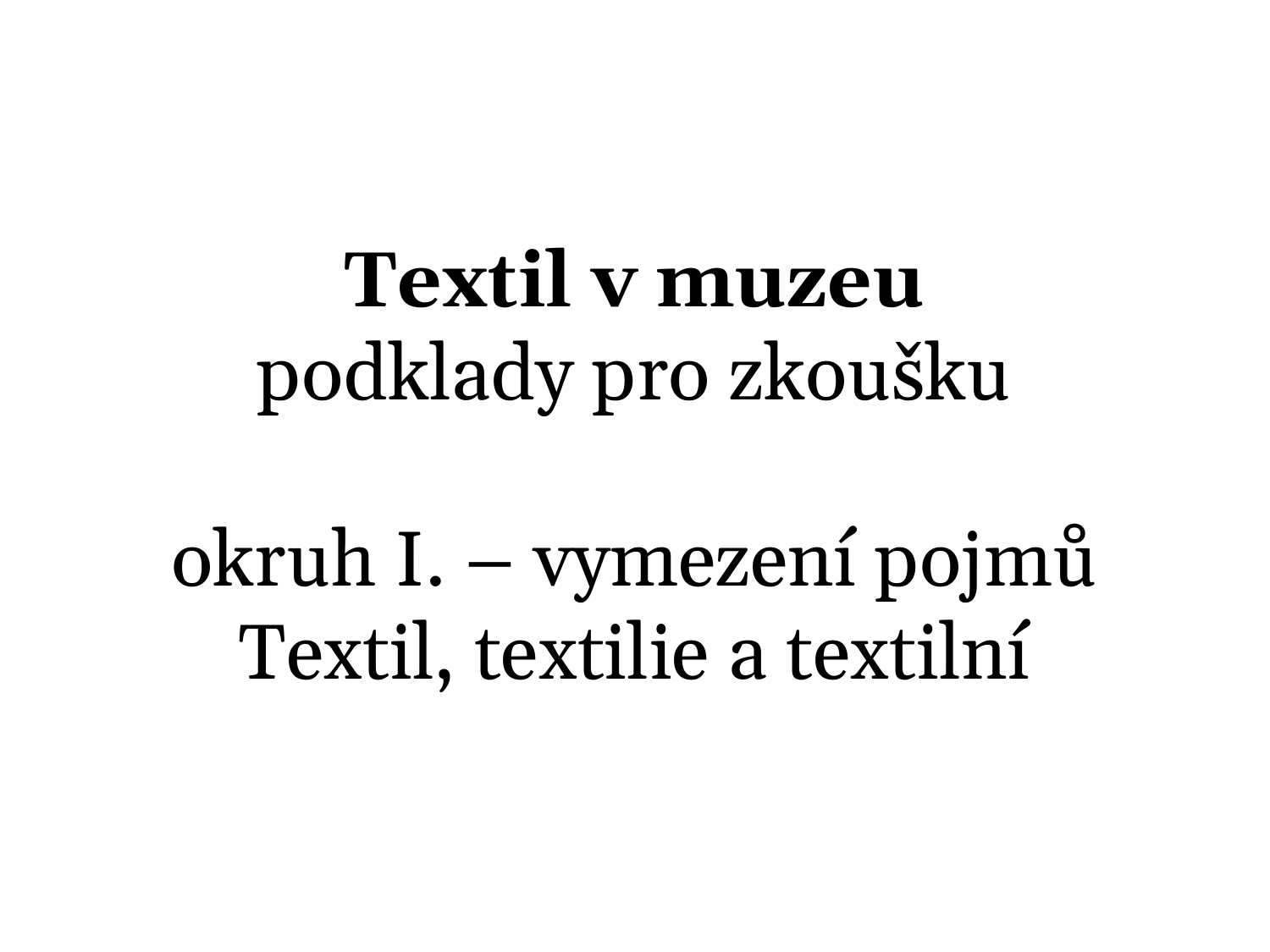

# Textil v muzeu podklady pro zkoušku okruh I. – vymezení pojmů Textil, textilie a textilní